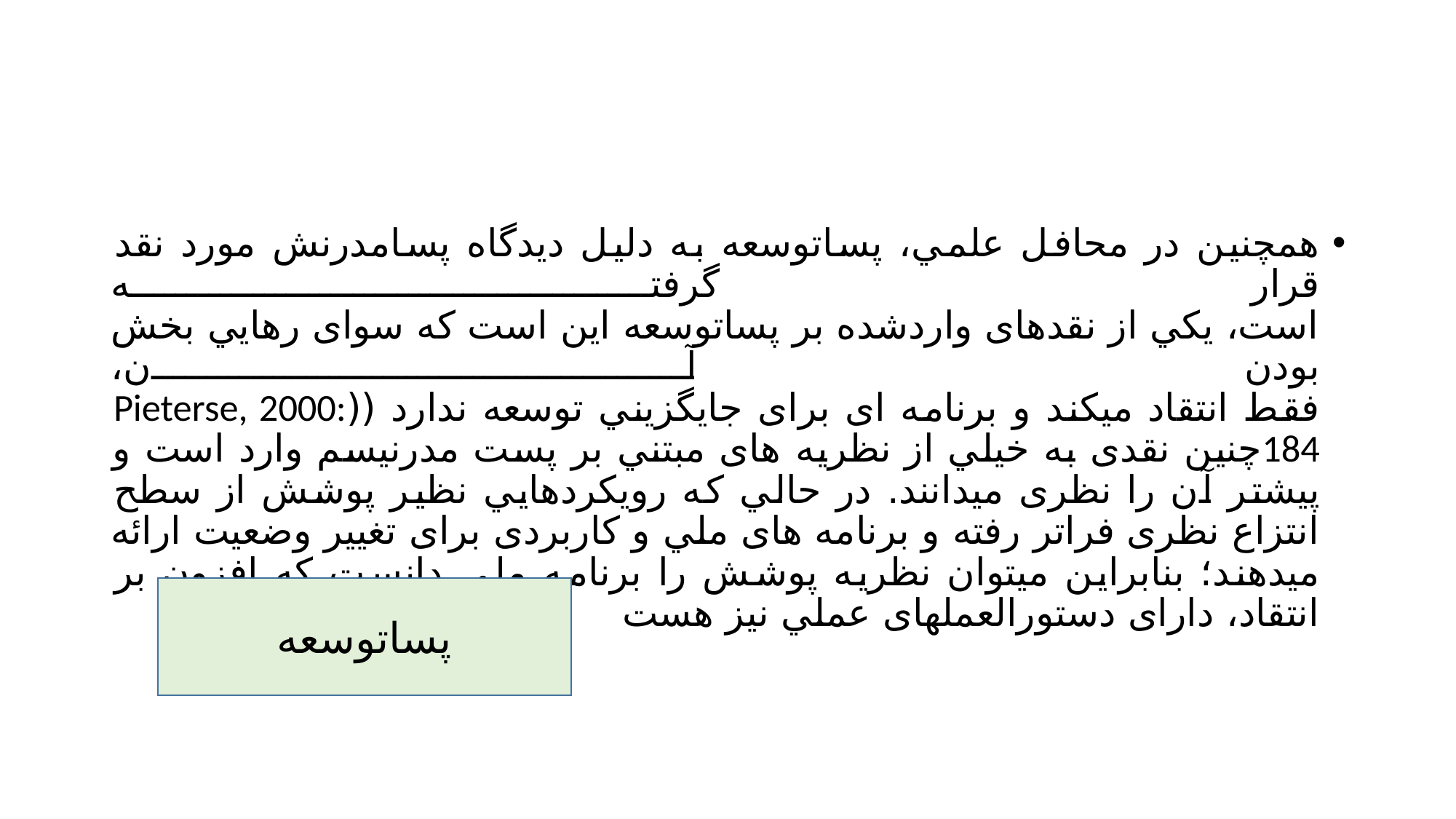

#
همچنين در محافل علمي، پساتوسعه به دليل دیدگاه پسامدرنش مورد نقد قرار گرفته
است، یکي از نقدهای واردشده بر پساتوسعه این است که سوای رهایي بخش بودن آن،
فقط انتقاد ميکند و برنامه ای برای جایگزیني توسعه ندارد ((Pieterse, 2000: 184چنين نقدی به خيلي از نظریه های مبتني بر پست مدرنيسم وارد است و پيشتر آن را نظری ميدانند. در حالي که رویکردهایي نظير پوشش از سطح انتزاع نظری فراتر رفته و برنامه های ملي و کاربردی برای تغيير وضعيت ارائه ميدهند؛ بنابراین ميتوان نظریه پوشش را برنامه ملي دانست که افزون بر انتقاد، دارای دستورالعملهای عملي نيز هست

پساتوسعه